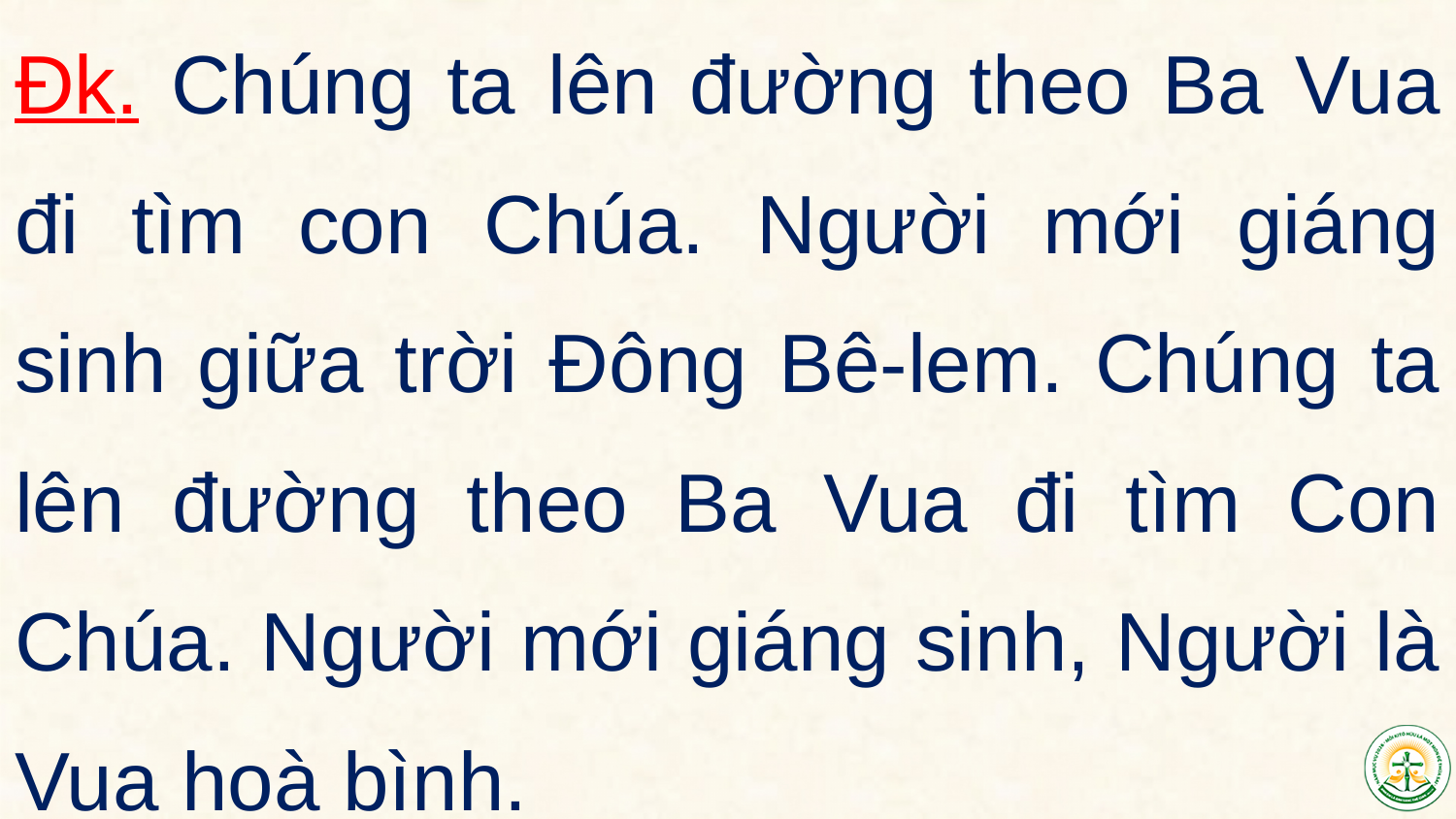

Đk. Chúng ta lên đường theo Ba Vua đi tìm con Chúa. Người mới giáng sinh giữa trời Đông Bê-lem. Chúng ta lên đường theo Ba Vua đi tìm Con Chúa. Người mới giáng sinh, Người là Vua hoà bình.